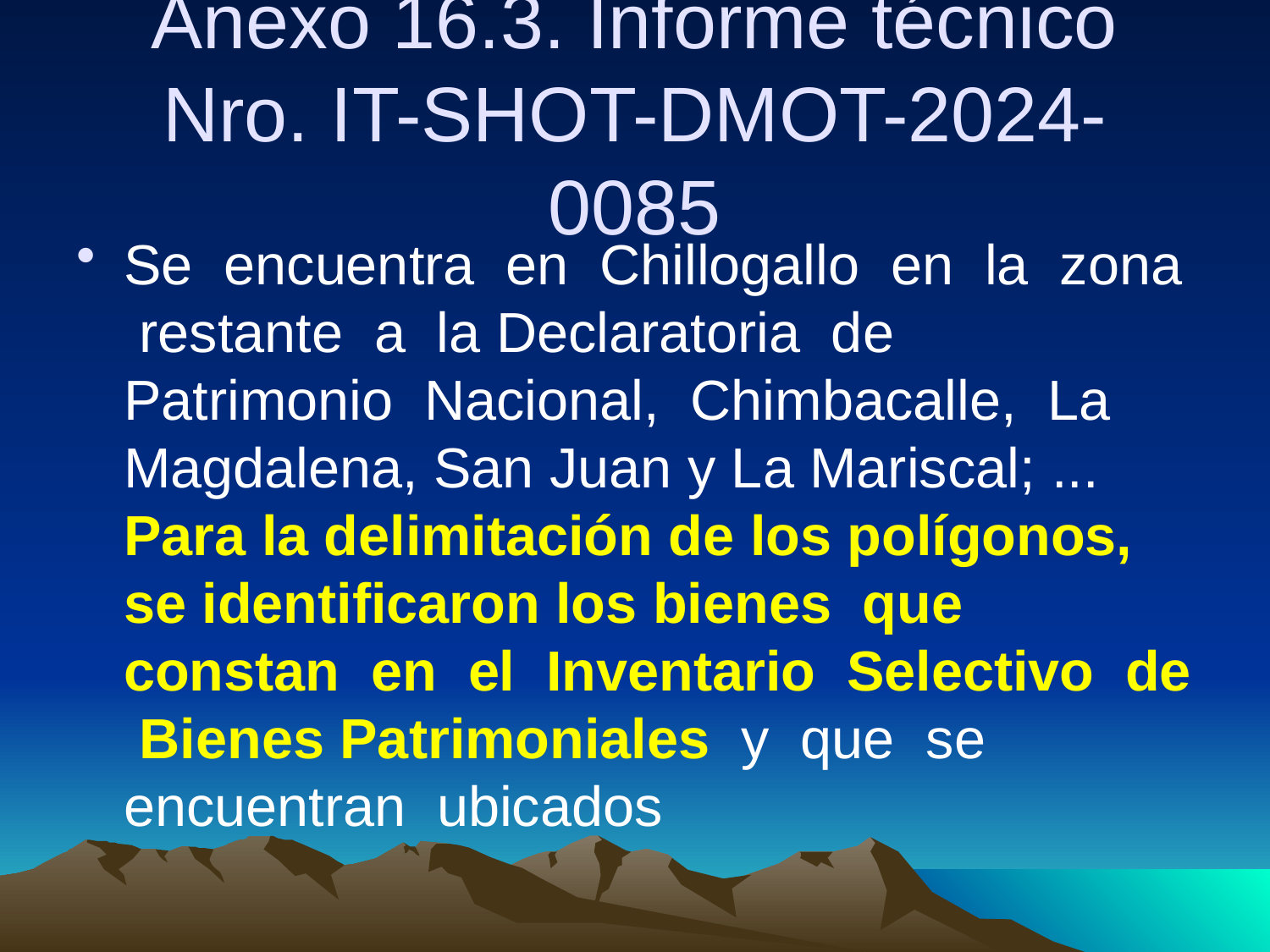

# Anexo 16.3. Informe técnico Nro. IT-SHOT-DMOT-2024-0085
Se  encuentra  en  Chillogallo  en  la  zona  restante  a  la Declaratoria  de  Patrimonio  Nacional,  Chimbacalle,  La Magdalena, San Juan y La Mariscal; ... Para la delimitación de los polígonos, se identificaron los bienes  que  constan  en  el  Inventario  Selectivo  de  Bienes Patrimoniales  y  que  se  encuentran  ubicados